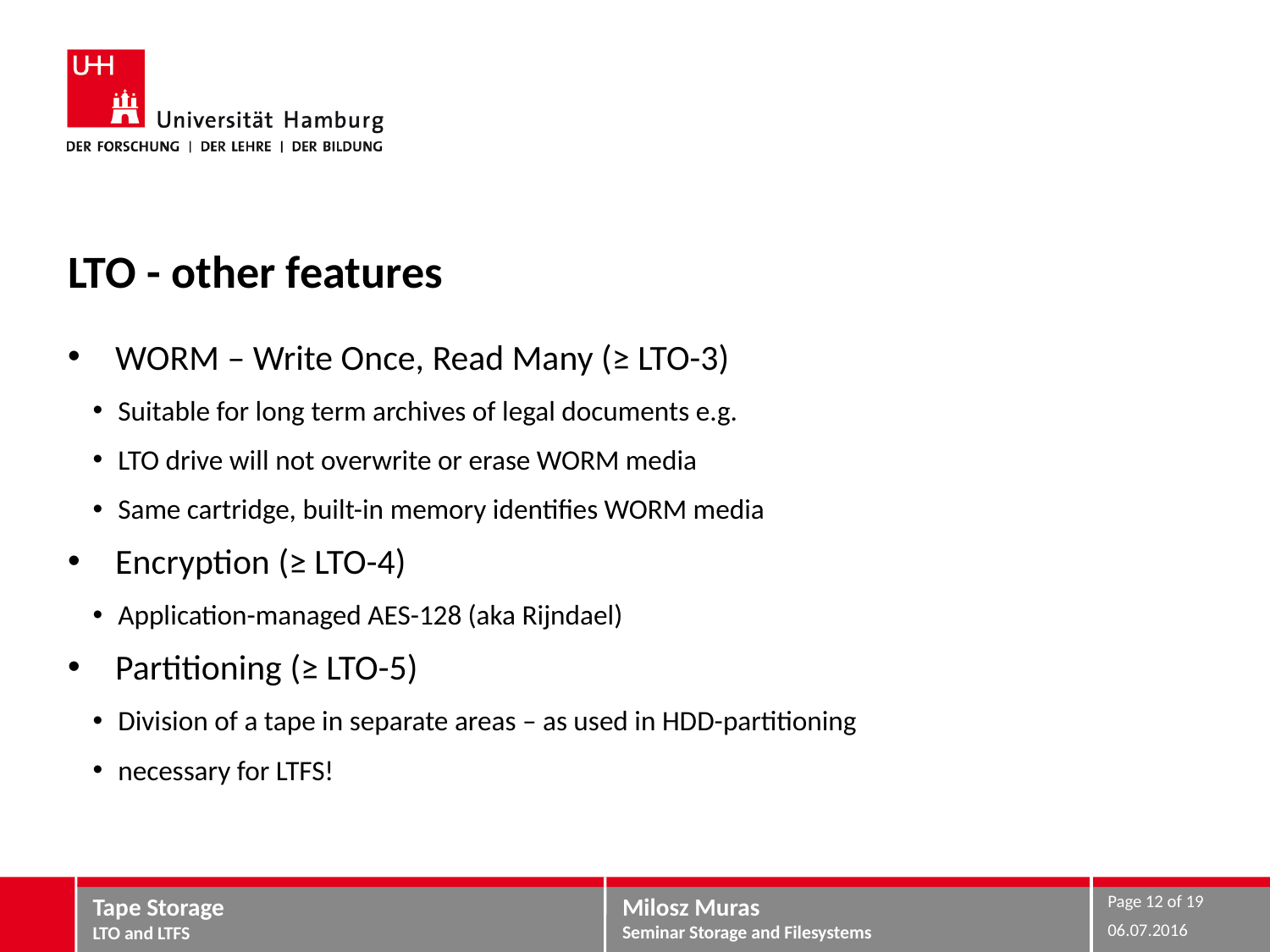

# LTO - other features
WORM – Write Once, Read Many (≥ LTO-3)
Suitable for long term archives of legal documents e.g.
LTO drive will not overwrite or erase WORM media
Same cartridge, built-in memory identifies WORM media
Encryption (≥ LTO-4)
Application-managed AES-128 (aka Rijndael)
Partitioning (≥ LTO-5)
Division of a tape in separate areas – as used in HDD-partitioning
necessary for LTFS!
Page 12 of 19
Tape Storage
LTO and LTFS
06.07.2016